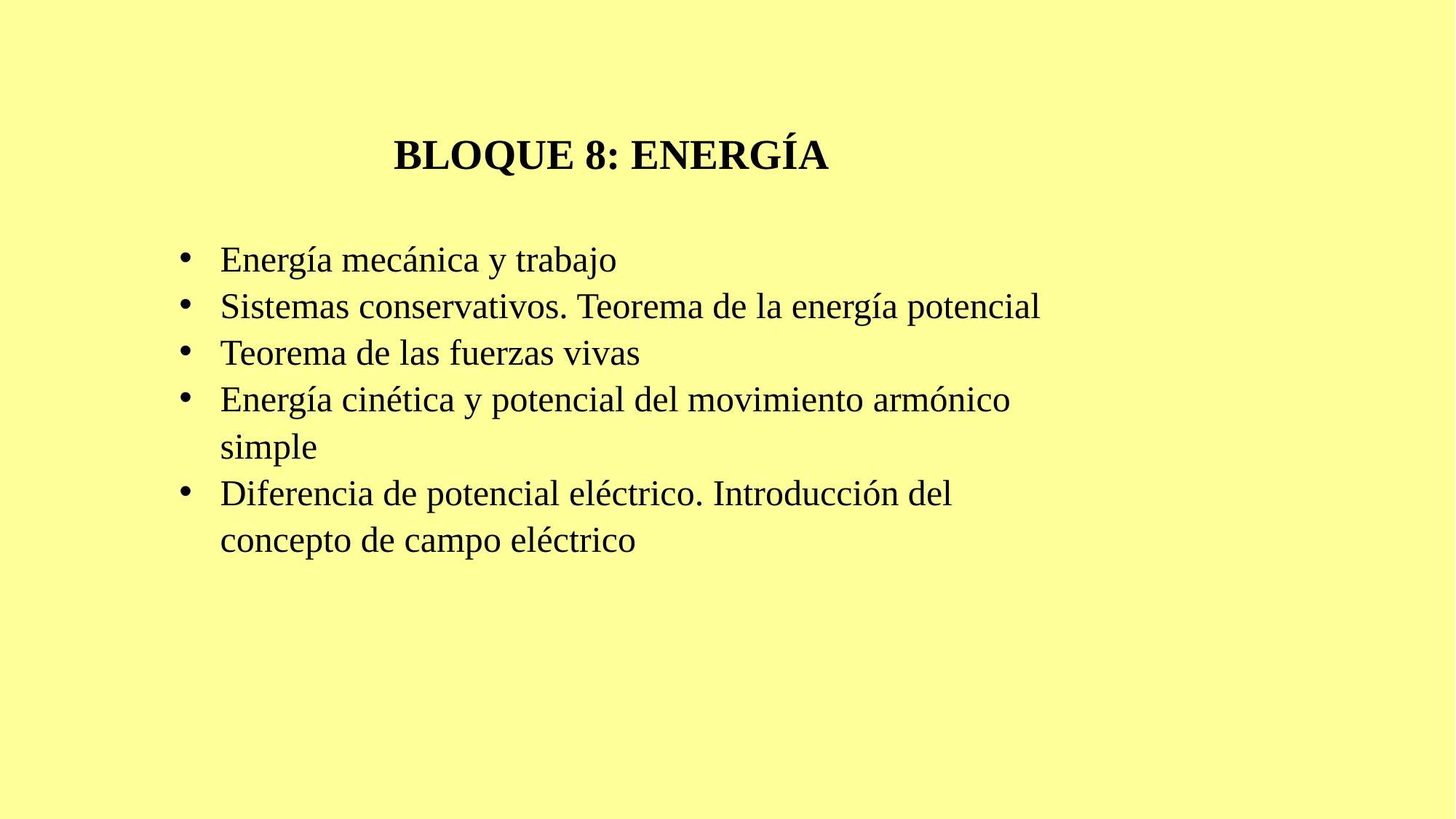

BLOQUE 8: ENERGÍA

Energía mecánica y trabajo
Sistemas conservativos. Teorema de la energía potencial
Teorema de las fuerzas vivas
Energía cinética y potencial del movimiento armónico simple
Diferencia de potencial eléctrico. Introducción del concepto de campo eléctrico